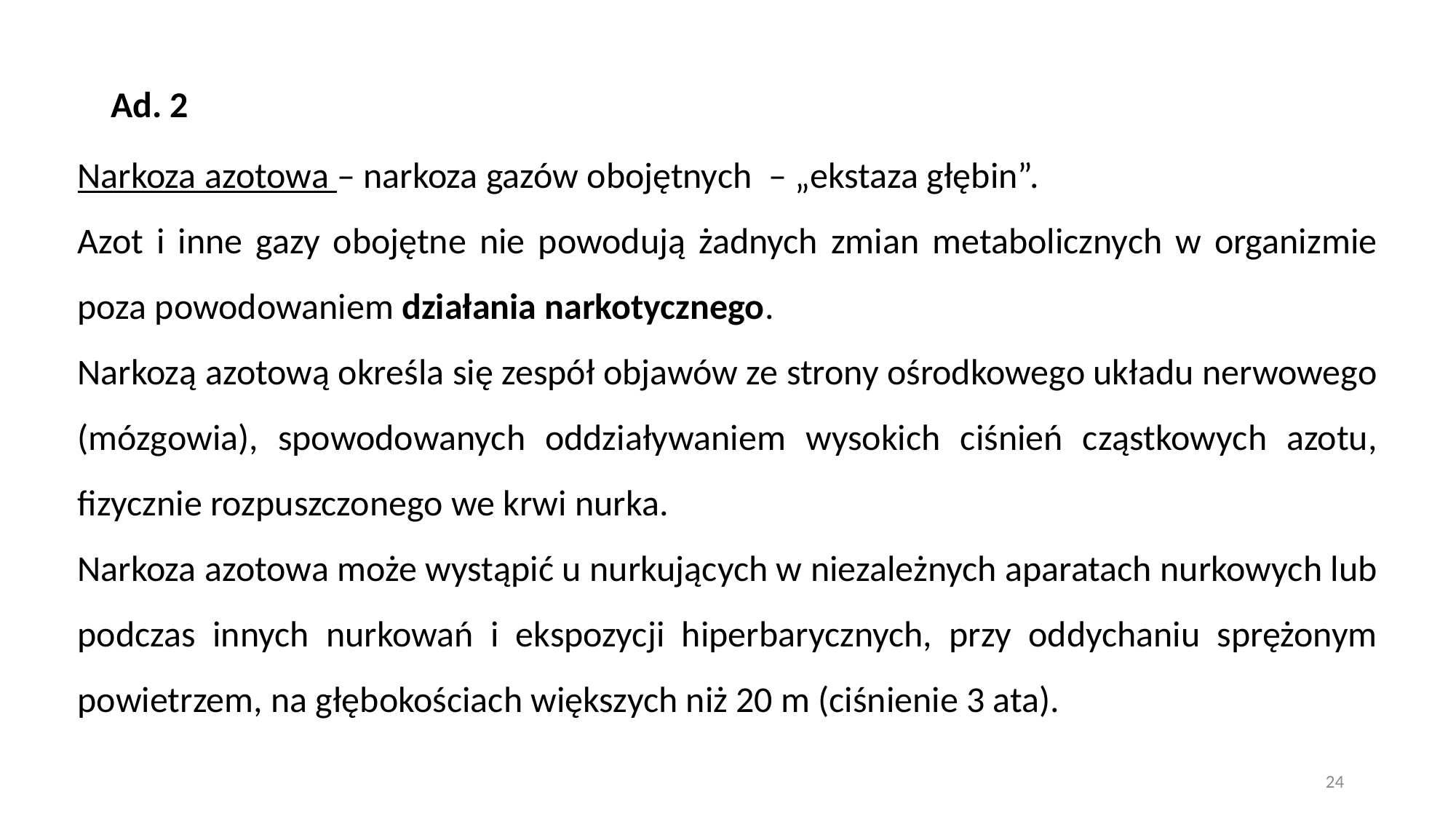

Ad. 2
Narkoza azotowa – narkoza gazów obojętnych  – „ekstaza głębin”.
Azot i inne gazy obojętne nie powodują żadnych zmian metabolicznych w organizmie poza powodowaniem działania narkotycznego.
Narkozą azotową określa się zespół objawów ze strony ośrodkowego układu nerwowego (mózgowia), spowodowanych oddziaływaniem wysokich ciśnień cząstkowych azotu, fizycznie rozpuszczonego we krwi nurka.
Narkoza azotowa może wystąpić u nurkujących w niezależnych aparatach nurkowych lub podczas innych nurkowań i ekspozycji hiperbarycznych, przy oddychaniu sprężonym powietrzem, na głębokościach większych niż 20 m (ciśnienie 3 ata).

24